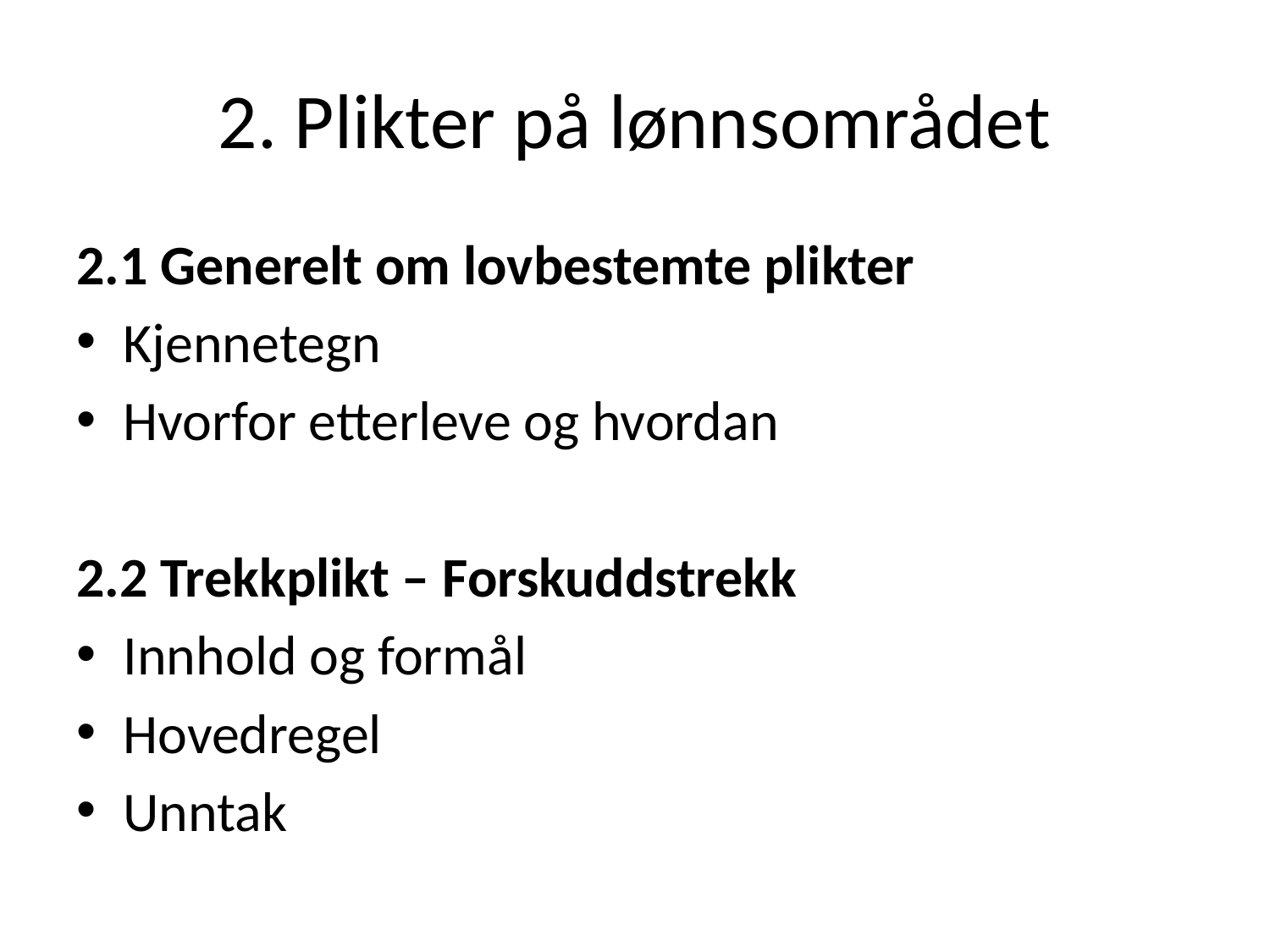

# 2. Plikter på lønnsområdet
2.1 Generelt om lovbestemte plikter
Kjennetegn
Hvorfor etterleve og hvordan

2.2 Trekkplikt – Forskuddstrekk
Innhold og formål
Hovedregel
Unntak